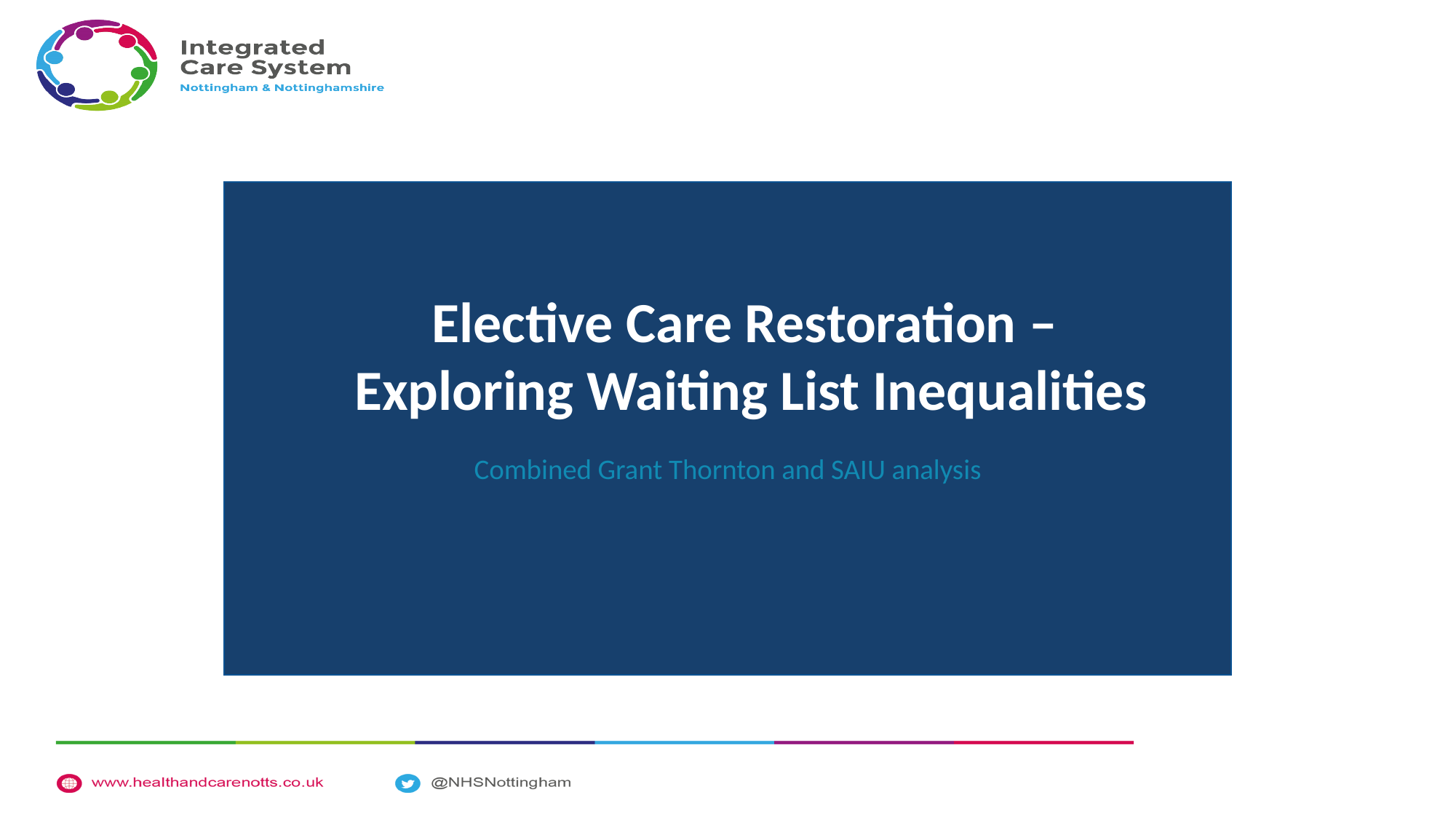

Elective Care Restoration –
Exploring Waiting List Inequalities
Combined Grant Thornton and SAIU analysis